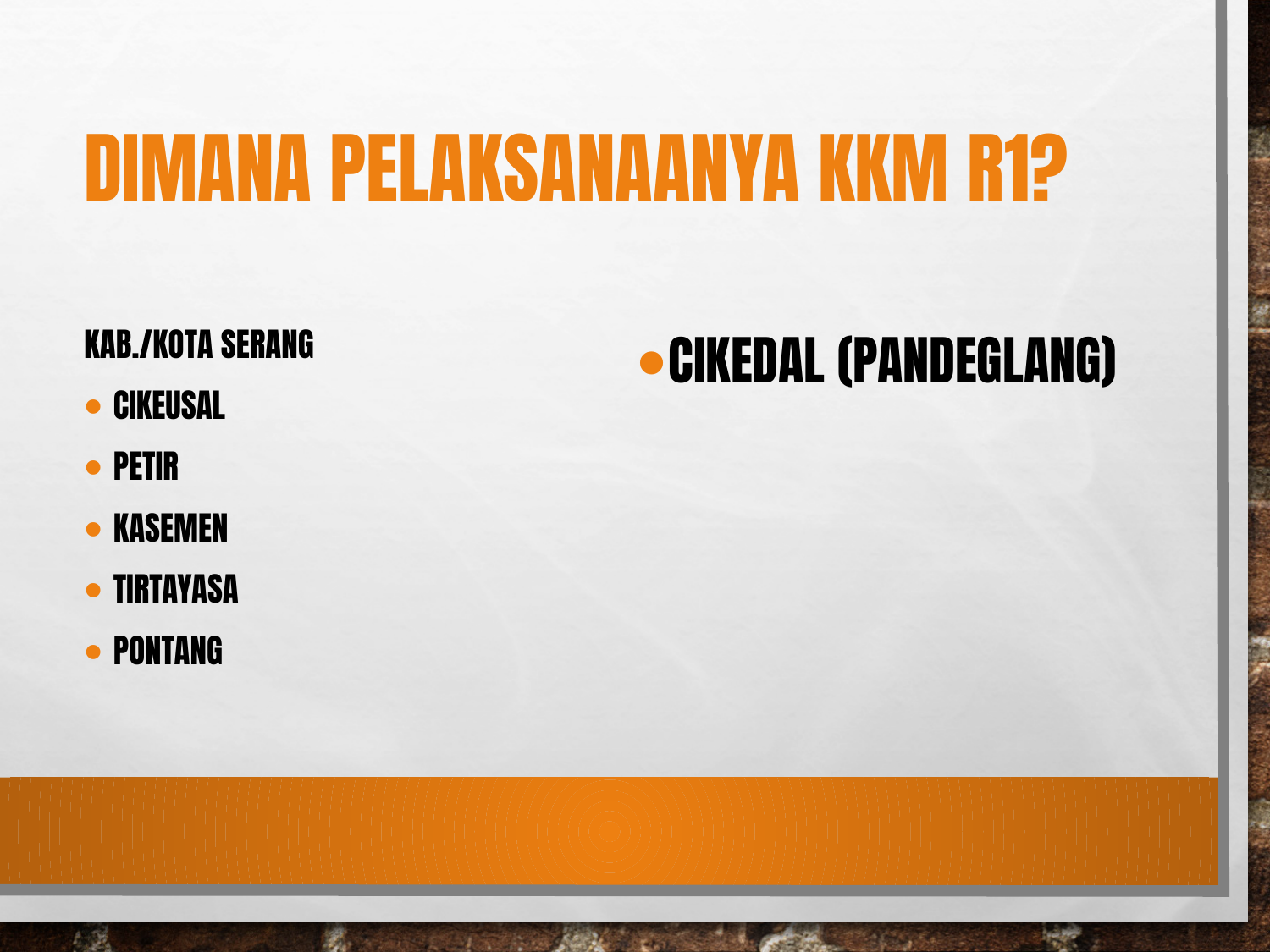

# Dimana pelaksanaanya kkm R1?
Kab./Kota Serang
Cikeusal
Petir
Kasemen
Tirtayasa
Pontang
Cikedal (Pandeglang)